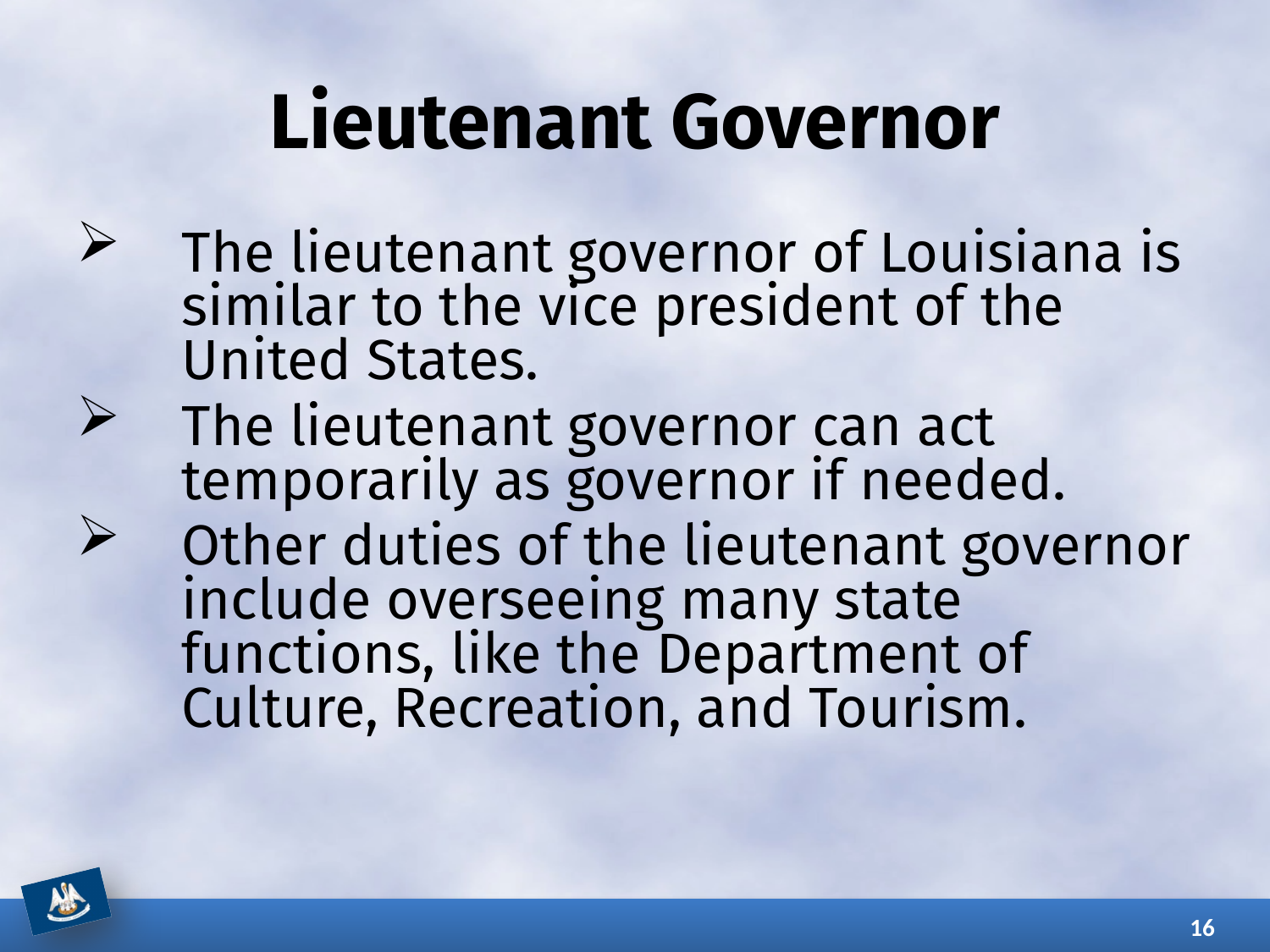

# Lieutenant Governor
The lieutenant governor of Louisiana is similar to the vice president of the United States.
The lieutenant governor can act temporarily as governor if needed.
Other duties of the lieutenant governor include overseeing many state functions, like the Department of Culture, Recreation, and Tourism.
16